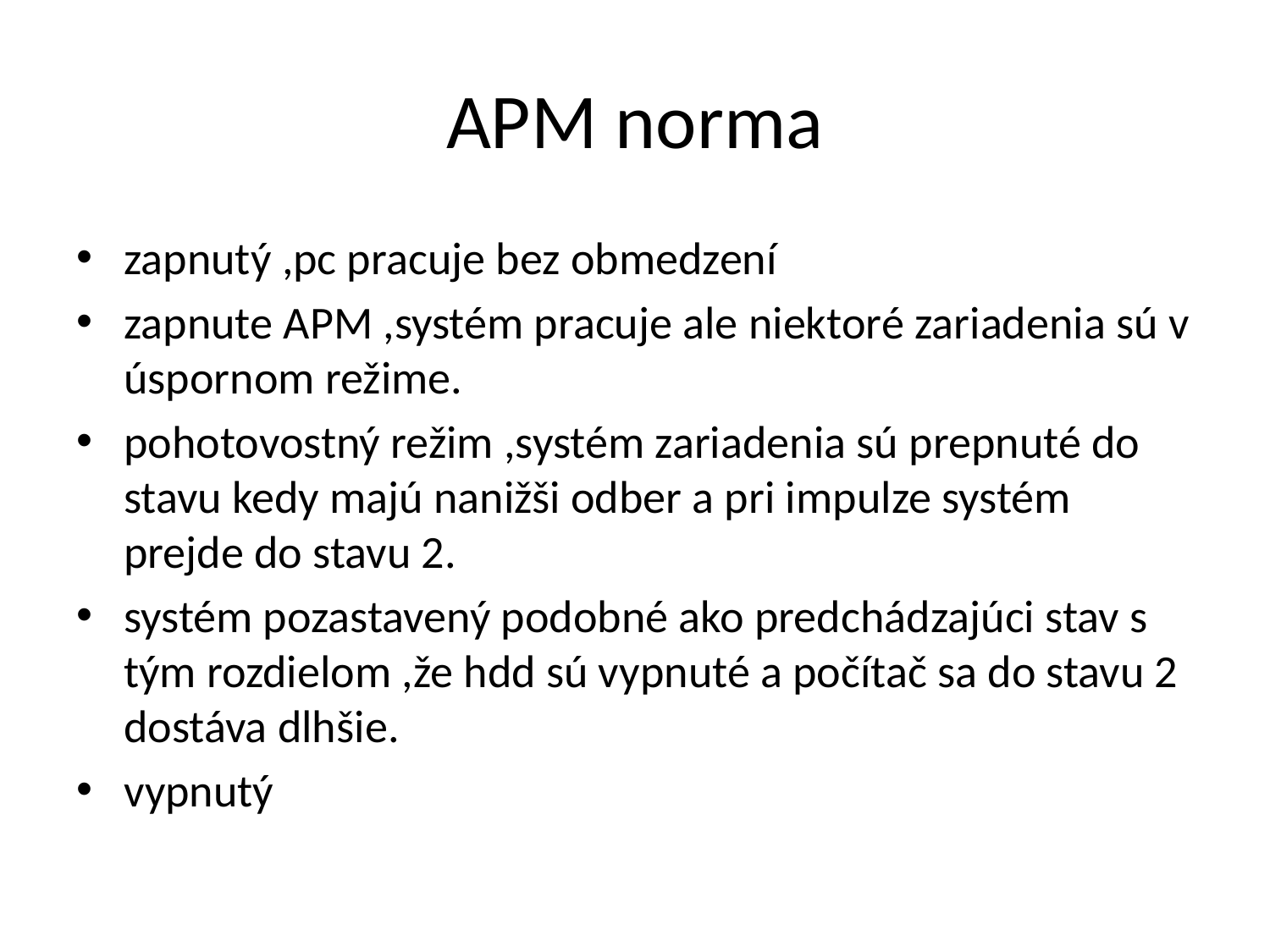

# APM norma
zapnutý ,pc pracuje bez obmedzení
zapnute APM ,systém pracuje ale niektoré zariadenia sú v úspornom režime.
pohotovostný režim ,systém zariadenia sú prepnuté do stavu kedy majú nanižši odber a pri impulze systém prejde do stavu 2.
systém pozastavený podobné ako predchádzajúci stav s tým rozdielom ,že hdd sú vypnuté a počítač sa do stavu 2 dostáva dlhšie.
vypnutý